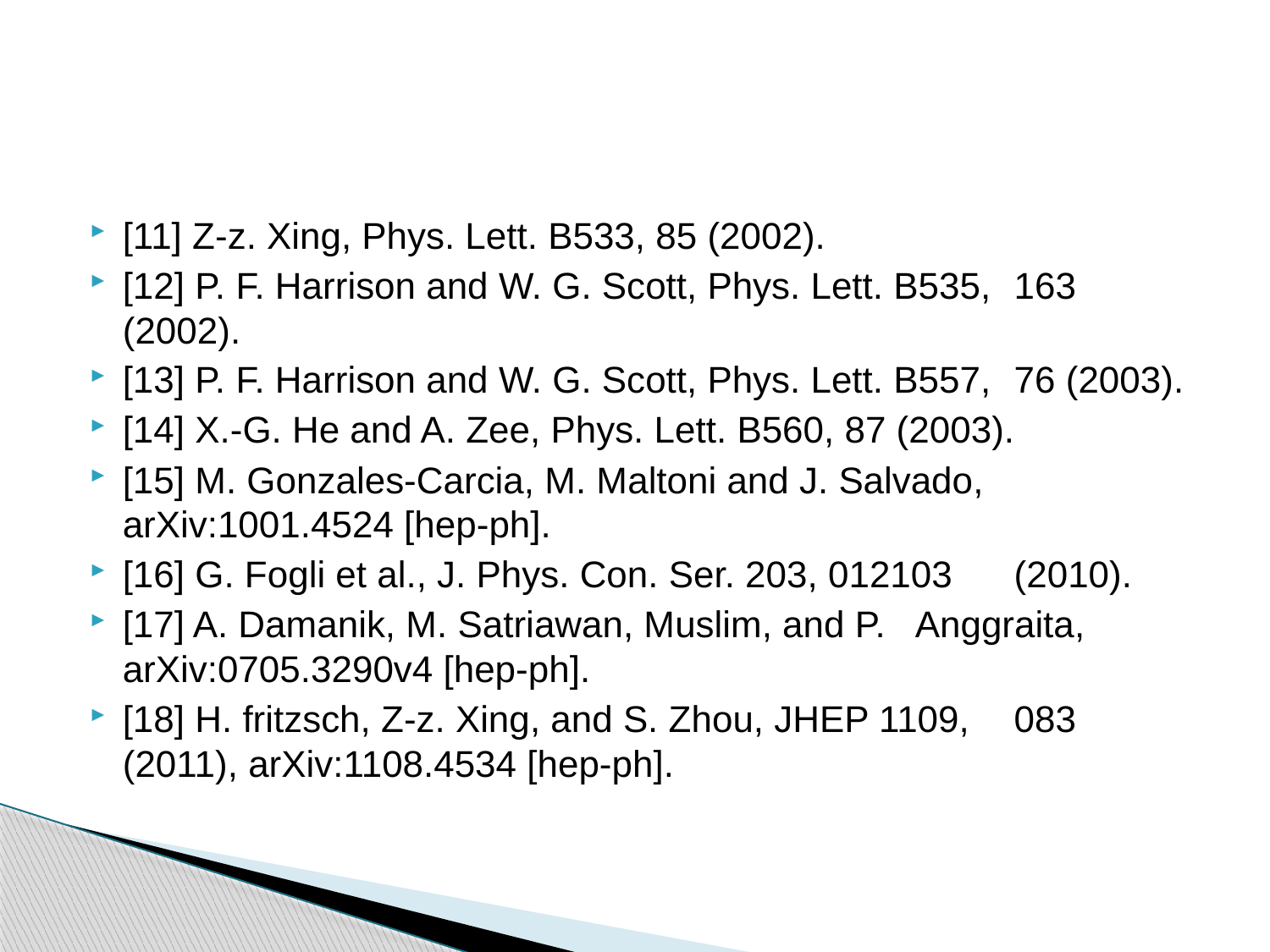

[11] Z-z. Xing, Phys. Lett. B533, 85 (2002).
[12] P. F. Harrison and W. G. Scott, Phys. Lett. B535, 	163 	(2002).
[13] P. F. Harrison and W. G. Scott, Phys. Lett. B557, 	76 (2003).
[14] X.-G. He and A. Zee, Phys. Lett. B560, 87 (2003).
[15] M. Gonzales-Carcia, M. Maltoni and J. Salvado, 	arXiv:1001.4524 [hep-ph].
[16] G. Fogli et al., J. Phys. Con. Ser. 203, 012103 	(2010).
[17] A. Damanik, M. Satriawan, Muslim, and P. 	Anggraita, 	arXiv:0705.3290v4 [hep-ph].
[18] H. fritzsch, Z-z. Xing, and S. Zhou, JHEP 1109, 	083 	(2011), arXiv:1108.4534 [hep-ph].